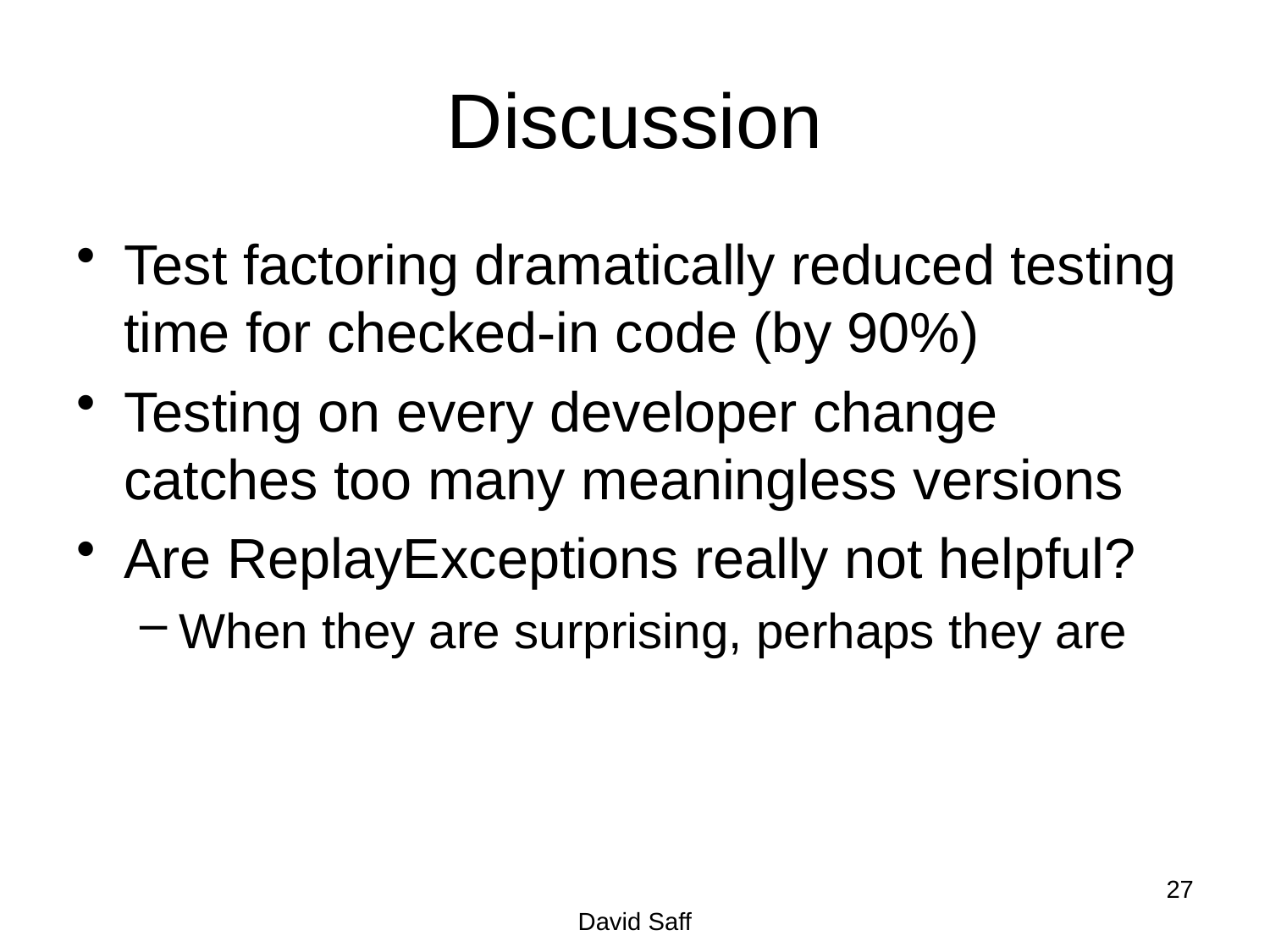

# Discussion
Test factoring dramatically reduced testing time for checked-in code (by 90%)
Testing on every developer change catches too many meaningless versions
Are ReplayExceptions really not helpful?
When they are surprising, perhaps they are
27
David Saff